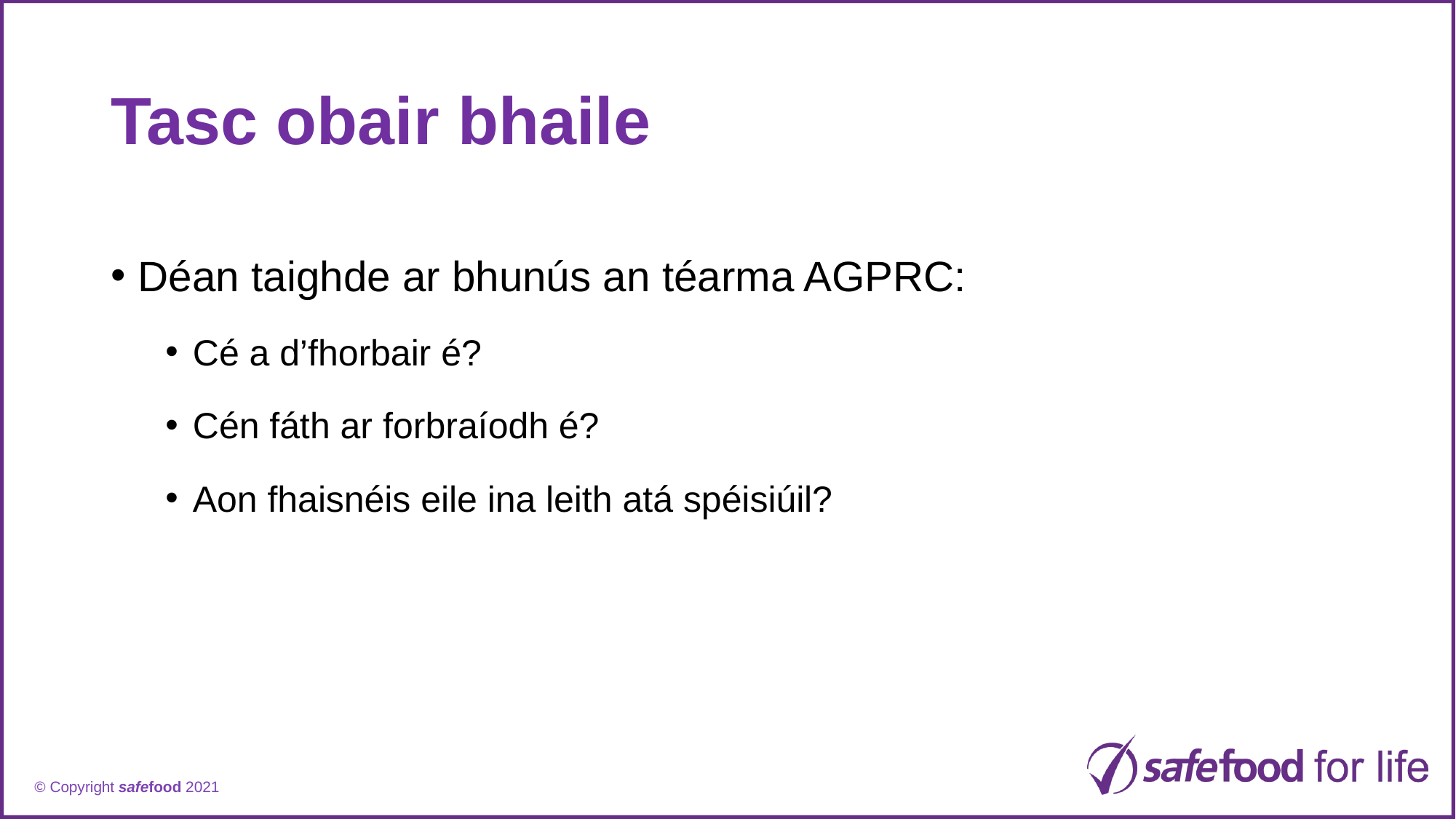

# Tasc obair bhaile
Déan taighde ar bhunús an téarma AGPRC:
Cé a d’fhorbair é?
Cén fáth ar forbraíodh é?
Aon fhaisnéis eile ina leith atá spéisiúil?